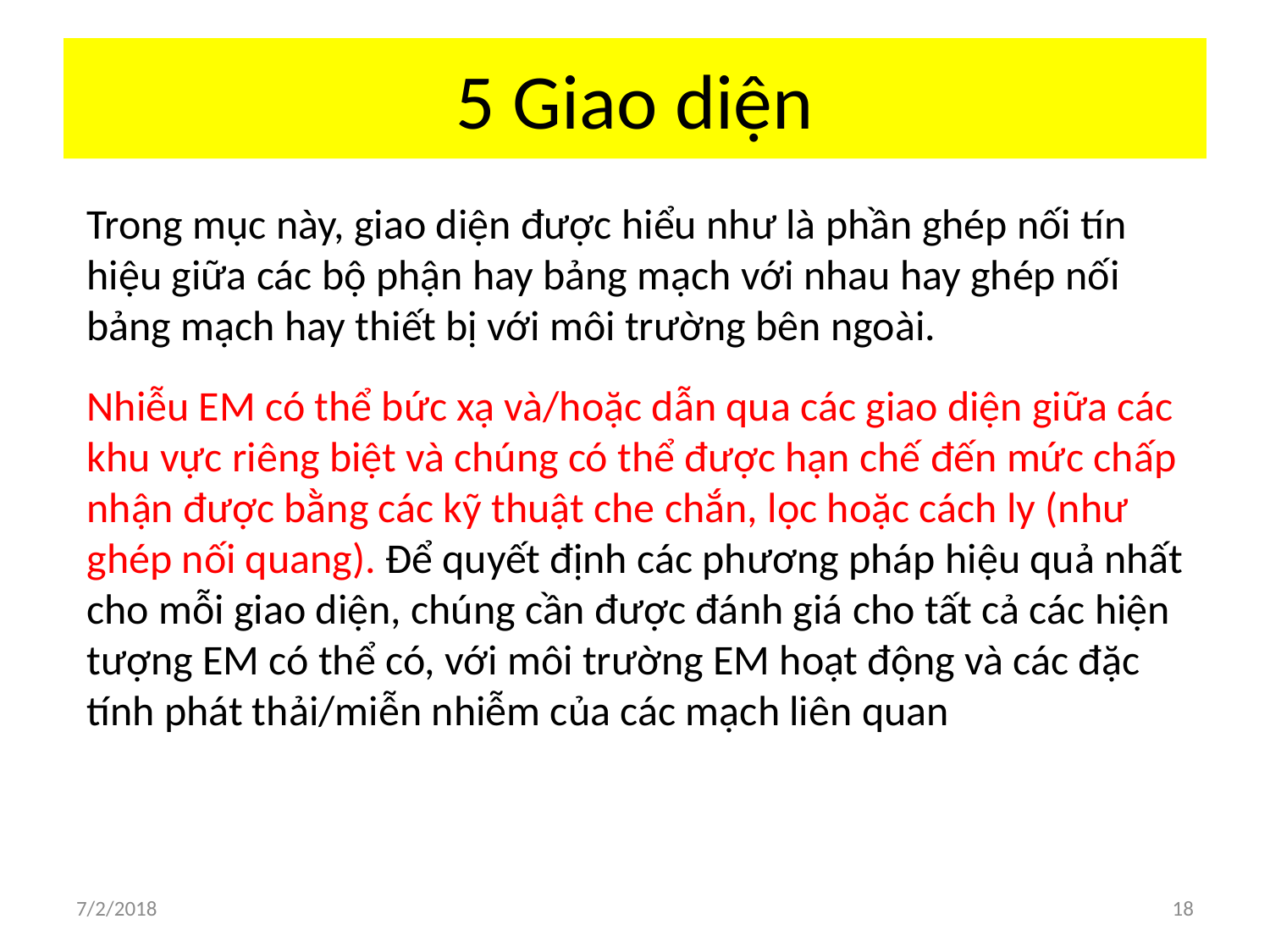

# 5 Giao diện
Trong mục này, giao diện được hiểu như là phần ghép nối tín hiệu giữa các bộ phận hay bảng mạch với nhau hay ghép nối bảng mạch hay thiết bị với môi trường bên ngoài.
Nhiễu EM có thể bức xạ và/hoặc dẫn qua các giao diện giữa các khu vực riêng biệt và chúng có thể được hạn chế đến mức chấp nhận được bằng các kỹ thuật che chắn, lọc hoặc cách ly (như ghép nối quang). Để quyết định các phương pháp hiệu quả nhất cho mỗi giao diện, chúng cần được đánh giá cho tất cả các hiện tượng EM có thể có, với môi trường EM hoạt động và các đặc tính phát thải/miễn nhiễm của các mạch liên quan
7/2/2018
18